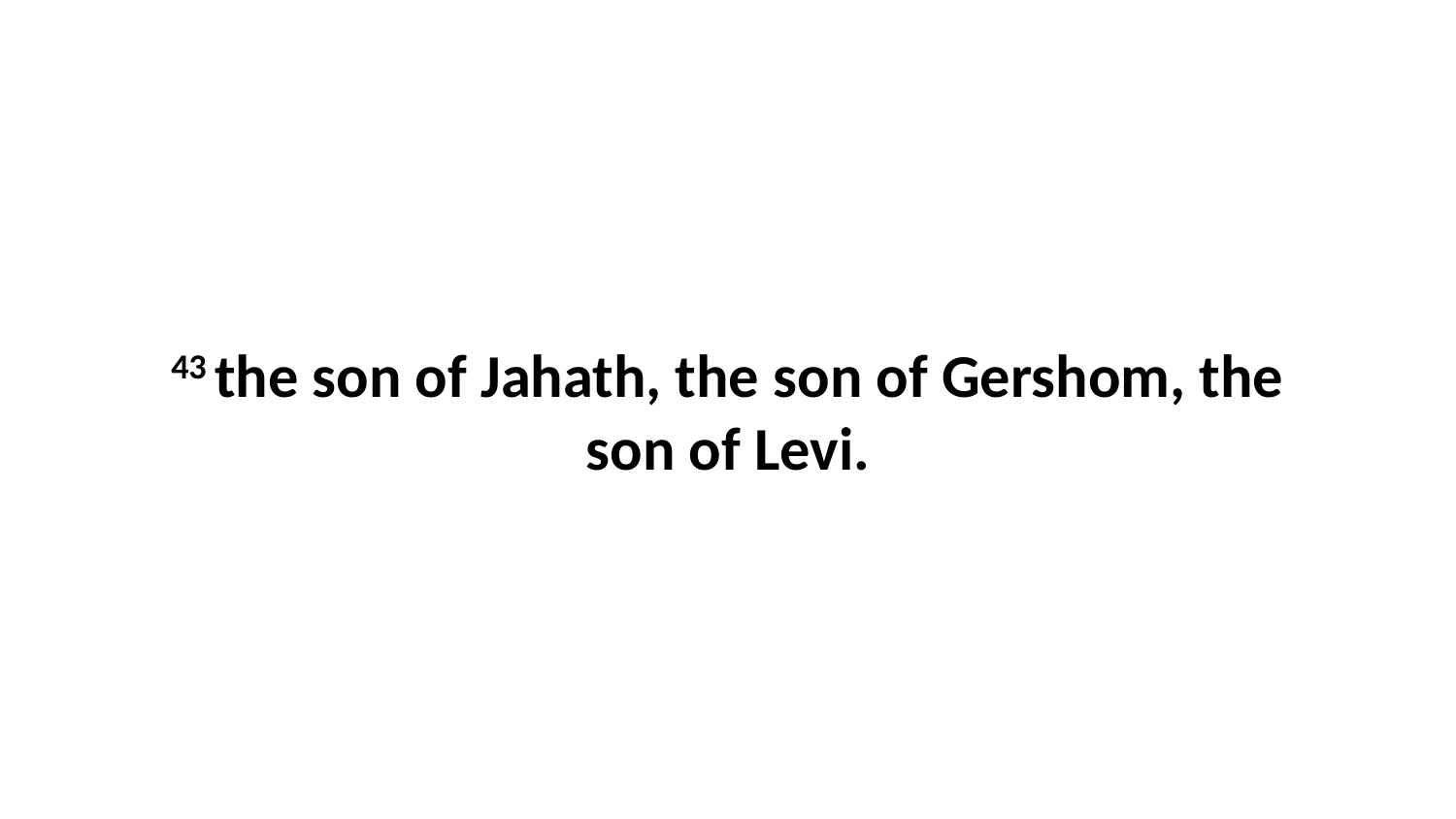

43 the son of Jahath, the son of Gershom, the son of Levi.